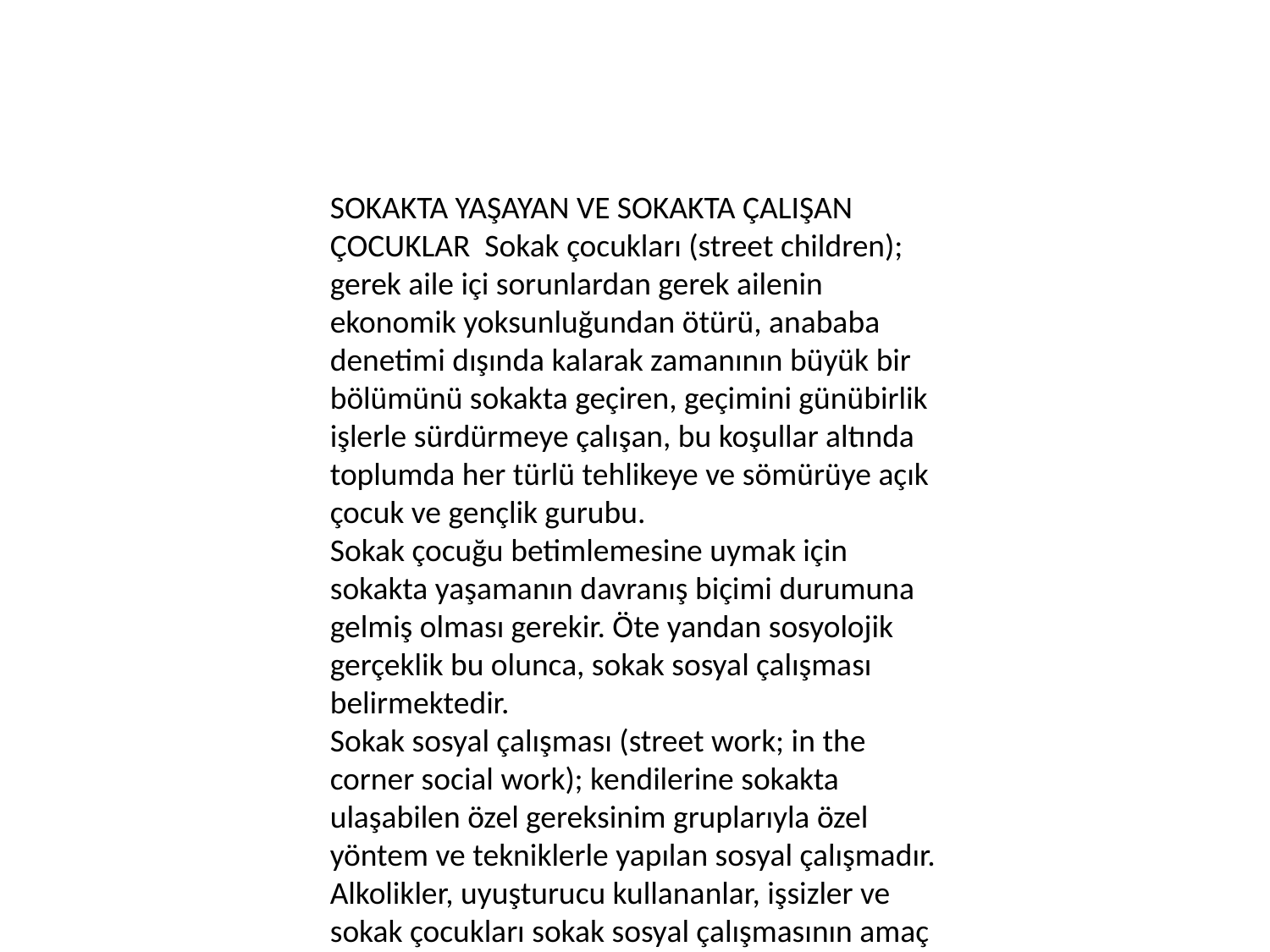

SOKAKTA YAŞAYAN VE SOKAKTA ÇALIŞAN ÇOCUKLAR  Sokak çocukları (street children); gerek aile içi sorunlardan gerek ailenin ekonomik yoksunluğundan ötürü, anababa denetimi dışında kalarak zamanının büyük bir bölümünü sokakta geçiren, geçimini günübirlik işlerle sürdürmeye çalışan, bu koşullar altında toplumda her türlü tehlikeye ve sömürüye açık çocuk ve gençlik gurubu.
Sokak çocuğu betimlemesine uymak için sokakta yaşamanın davranış biçimi durumuna gelmiş olması gerekir. Öte yandan sosyolojik gerçeklik bu olunca, sokak sosyal çalışması belirmektedir.
Sokak sosyal çalışması (street work; in the corner social work); kendilerine sokakta ulaşabilen özel gereksinim gruplarıyla özel yöntem ve tekniklerle yapılan sosyal çalışmadır. Alkolikler, uyuşturucu kullananlar, işsizler ve sokak çocukları sokak sosyal çalışmasının amaç kitlesidir (Tomanbay, 1999, 228).